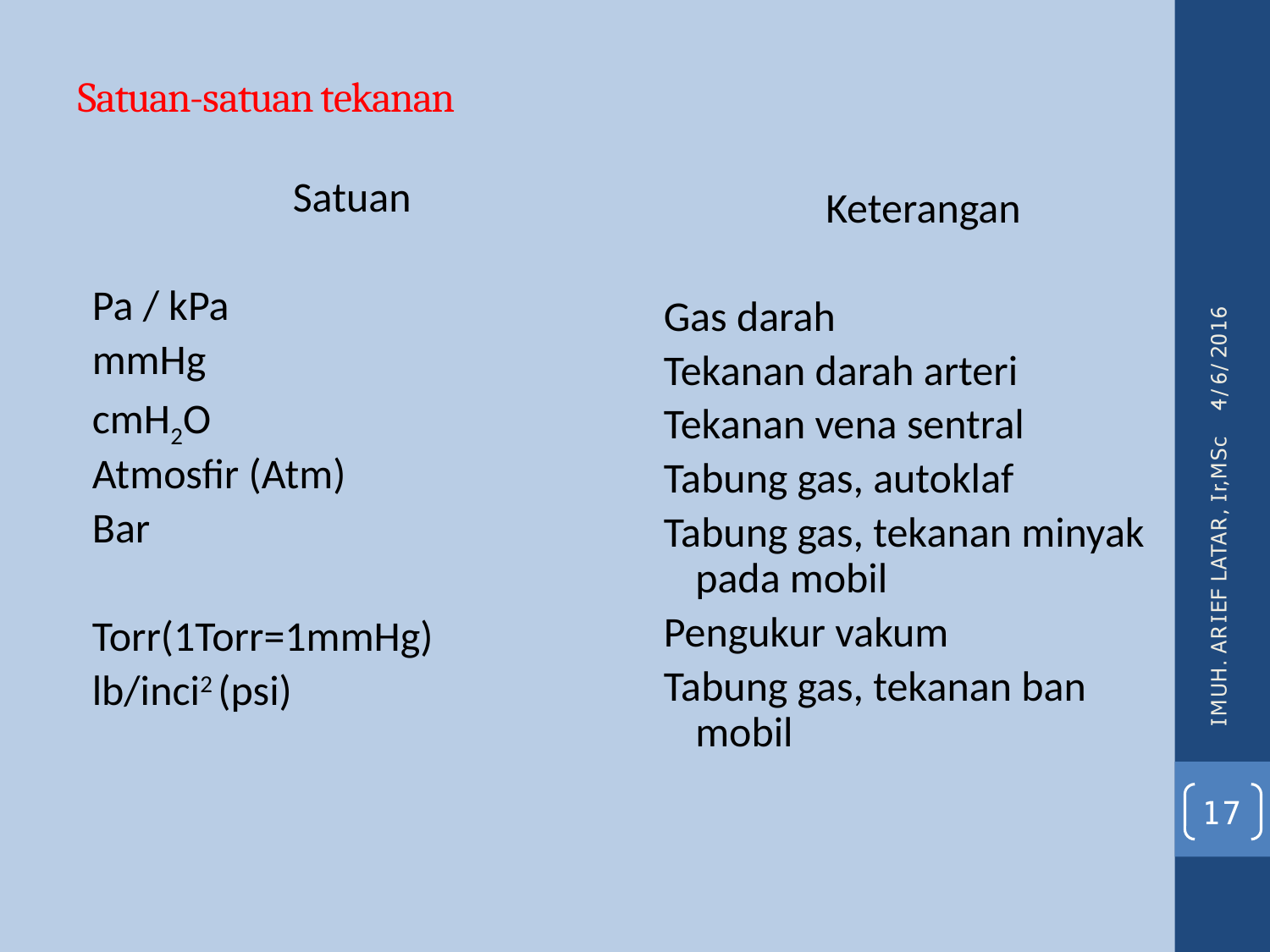

# Satuan-satuan tekanan
Satuan

Pa / kPa
mmHg
cmH2O
Atmosfir (Atm)
Bar

Torr(1Torr=1mmHg)
lb/inci2 (psi)

Keterangan

Gas darah
Tekanan darah arteri
Tekanan vena sentral
Tabung gas, autoklaf
Tabung gas, tekanan minyak pada mobil
Pengukur vakum
Tabung gas, tekanan ban mobil
4/6/2016
IMUH. ARIEF LATAR, Ir,MSc
17